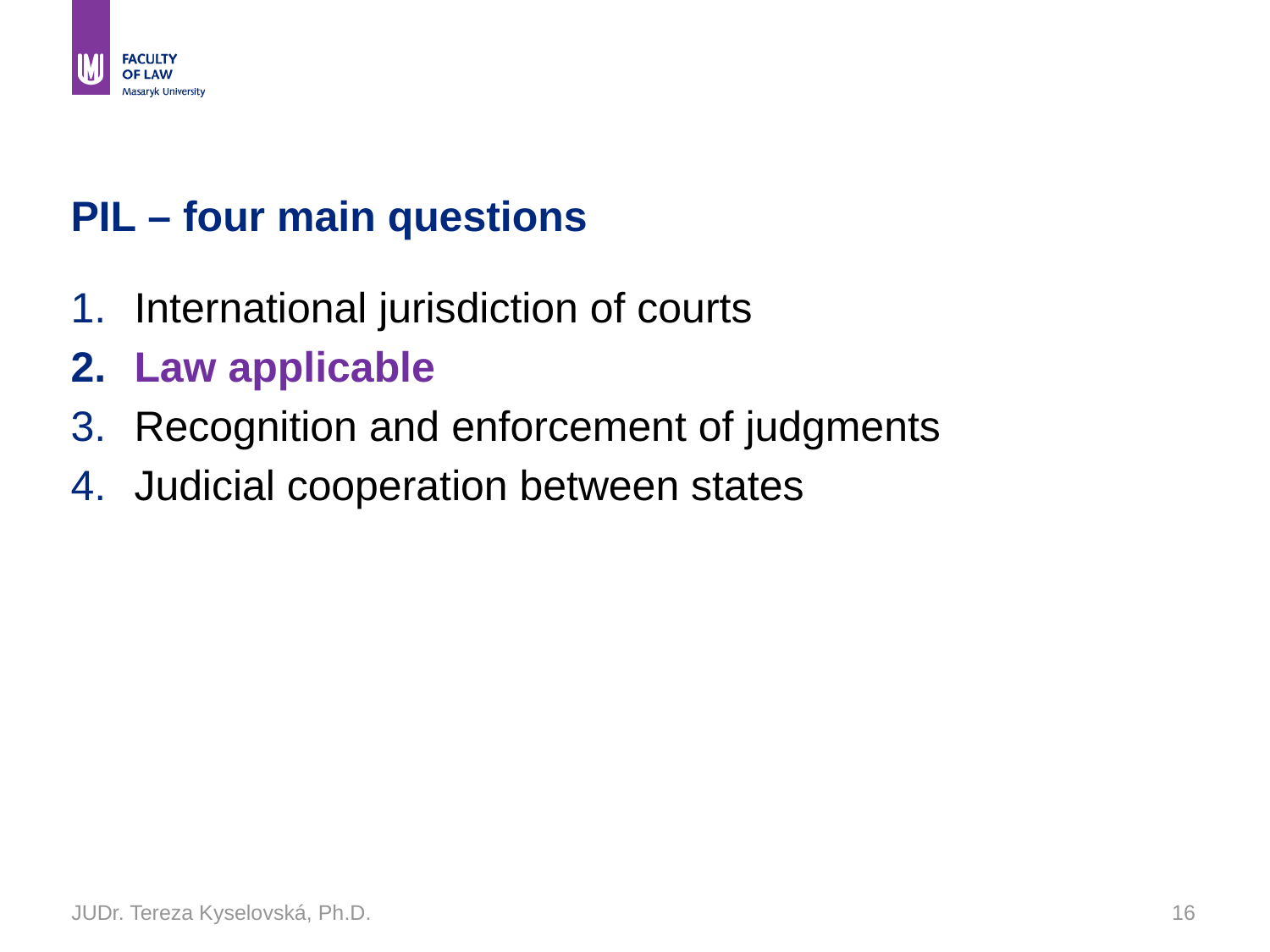

JUDr. Tereza Kyselovská, Ph.D.
# PIL – four main questions
International jurisdiction of courts
Law applicable
Recognition and enforcement of judgments
Judicial cooperation between states
16